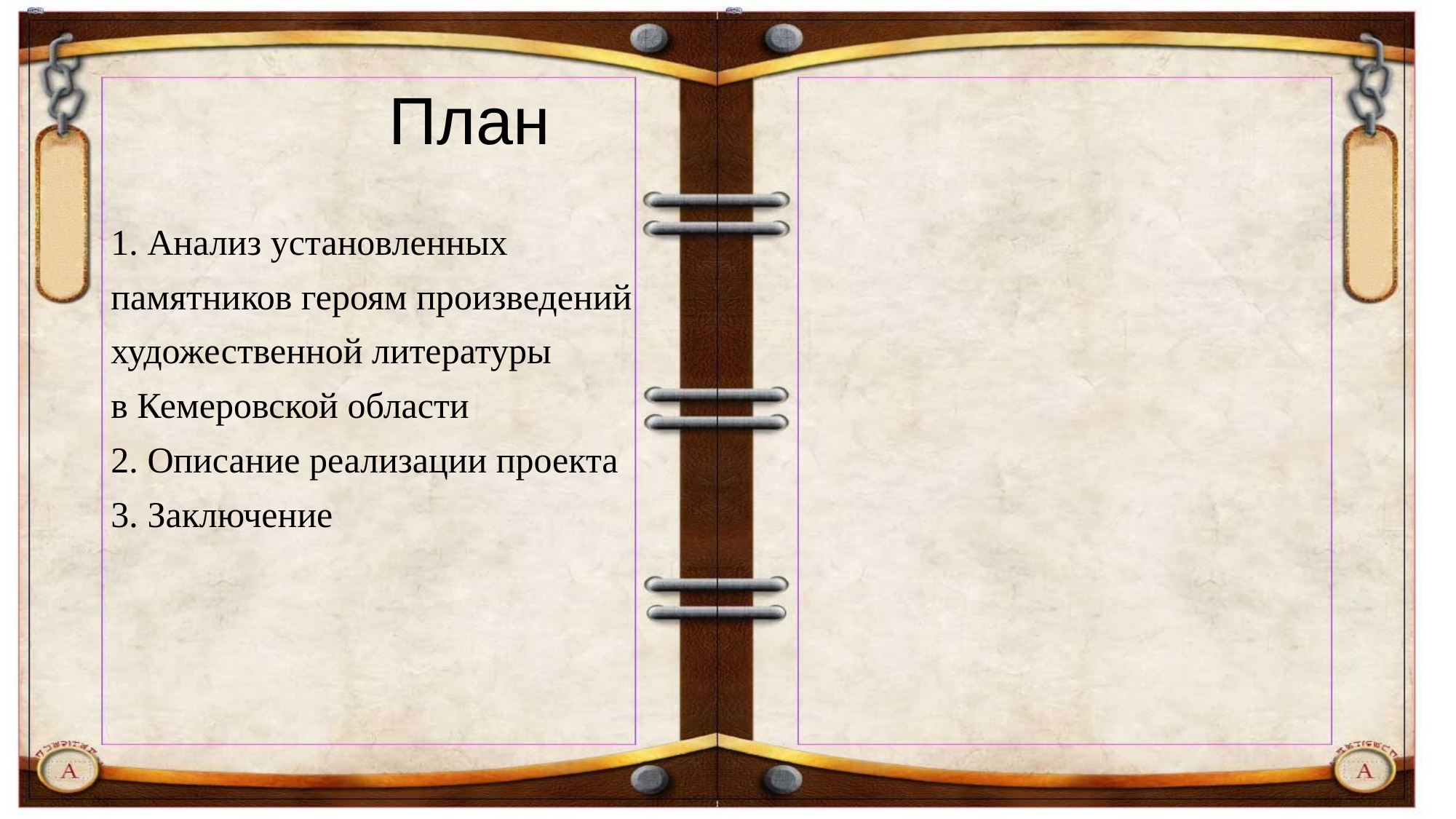

# План
1. Анализ установленных
памятников героям произведений
художественной литературы
в Кемеровской области
2. Описание реализации проекта
3. Заключение